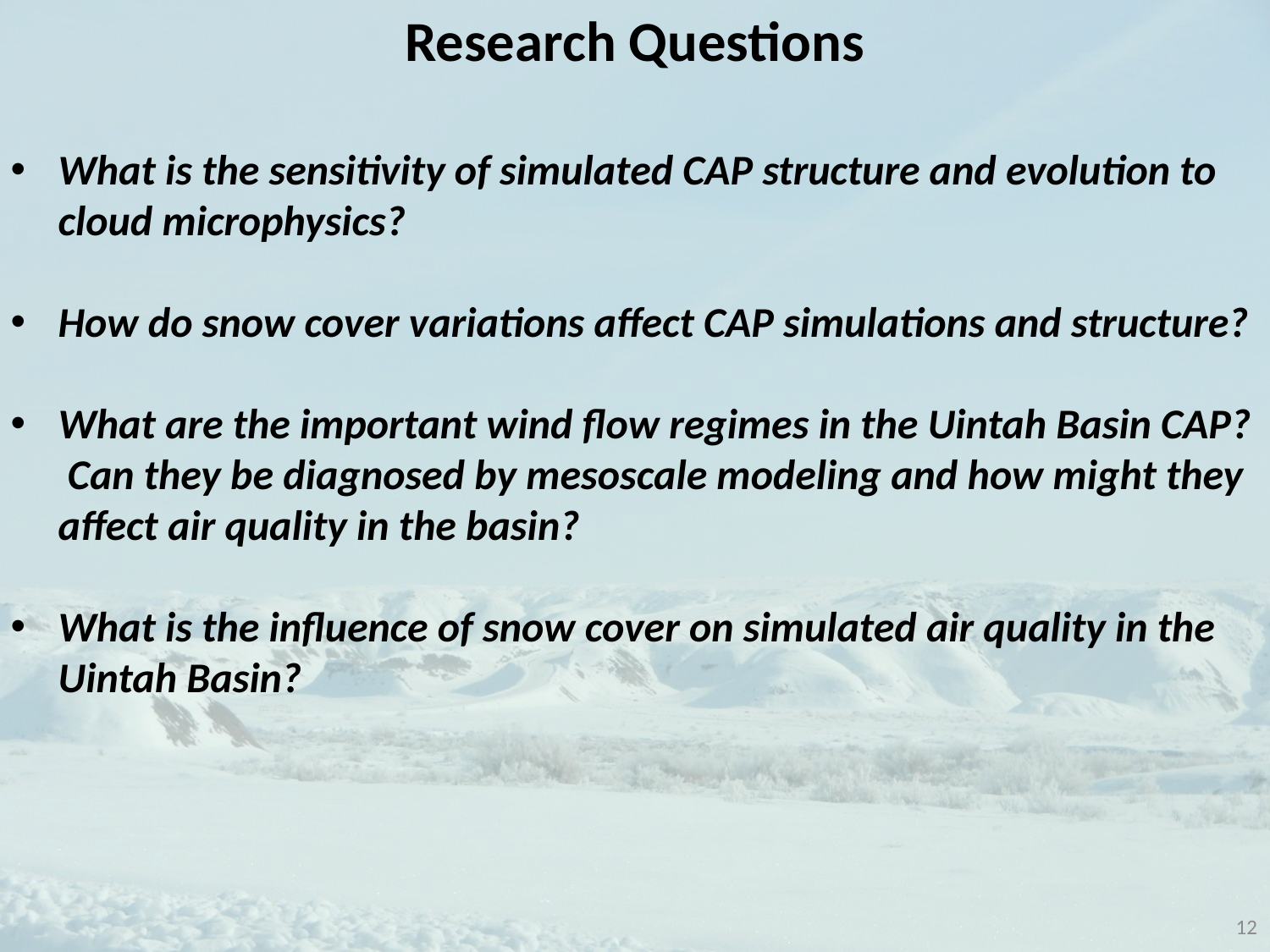

Research Questions
What is the sensitivity of simulated CAP structure and evolution to cloud microphysics?

How do snow cover variations affect CAP simulations and structure?

What are the important wind flow regimes in the Uintah Basin CAP?  Can they be diagnosed by mesoscale modeling and how might they affect air quality in the basin?

What is the influence of snow cover on simulated air quality in the Uintah Basin?

12